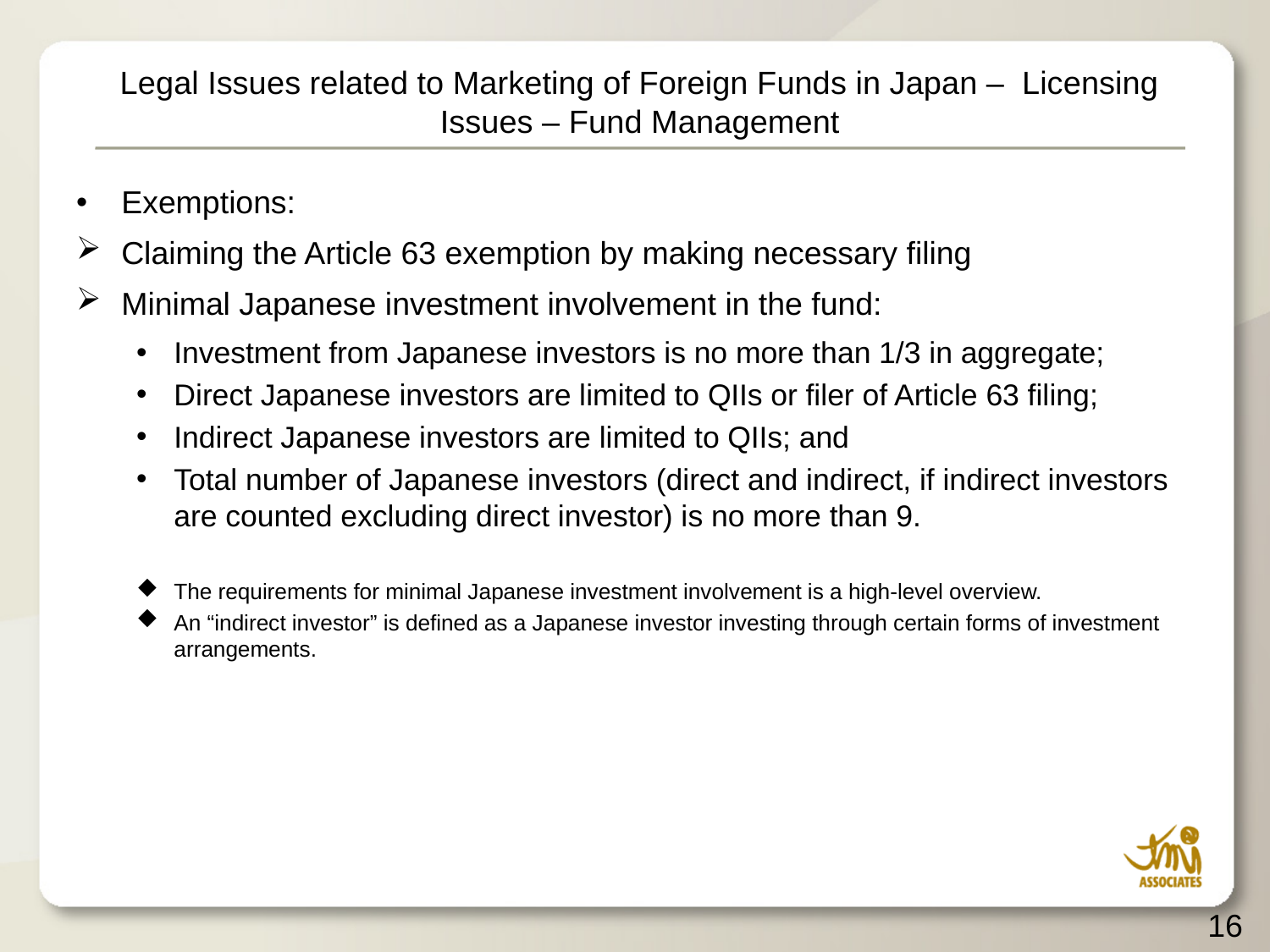

# Legal Issues related to Marketing of Foreign Funds in Japan –  Licensing Issues – Fund Management

Exemptions:
Claiming the Article 63 exemption by making necessary filing
Minimal Japanese investment involvement in the fund:
Investment from Japanese investors is no more than 1/3 in aggregate;
Direct Japanese investors are limited to QIIs or filer of Article 63 filing;
Indirect Japanese investors are limited to QIIs; and
Total number of Japanese investors (direct and indirect, if indirect investors are counted excluding direct investor) is no more than 9.

The requirements for minimal Japanese investment involvement is a high-level overview.
An “indirect investor” is defined as a Japanese investor investing through certain forms of investment arrangements.

16